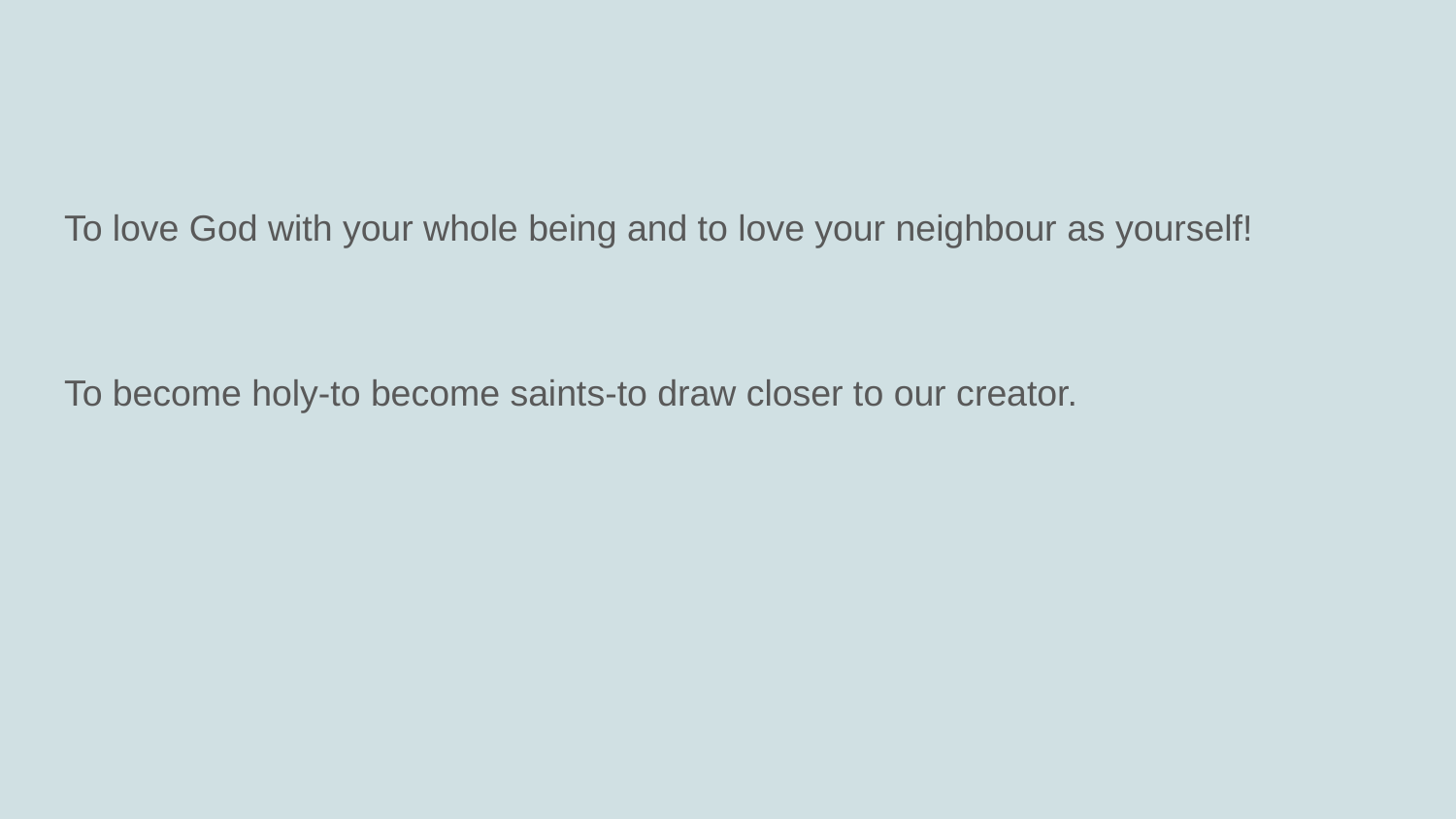

To love God with your whole being and to love your neighbour as yourself!

To become holy-to become saints-to draw closer to our creator.